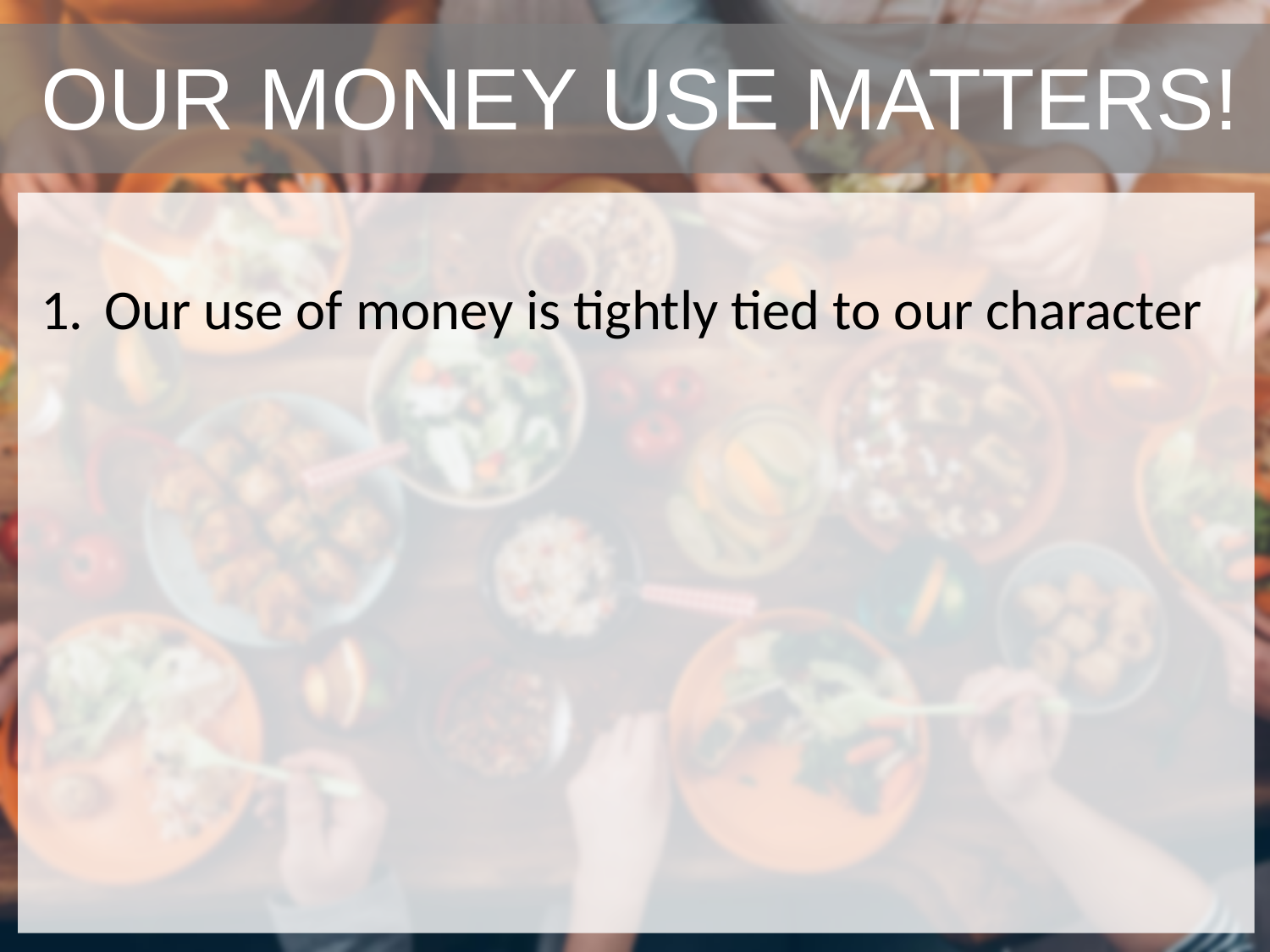

# Our Money Use Matters!

Our use of money is tightly tied to our character